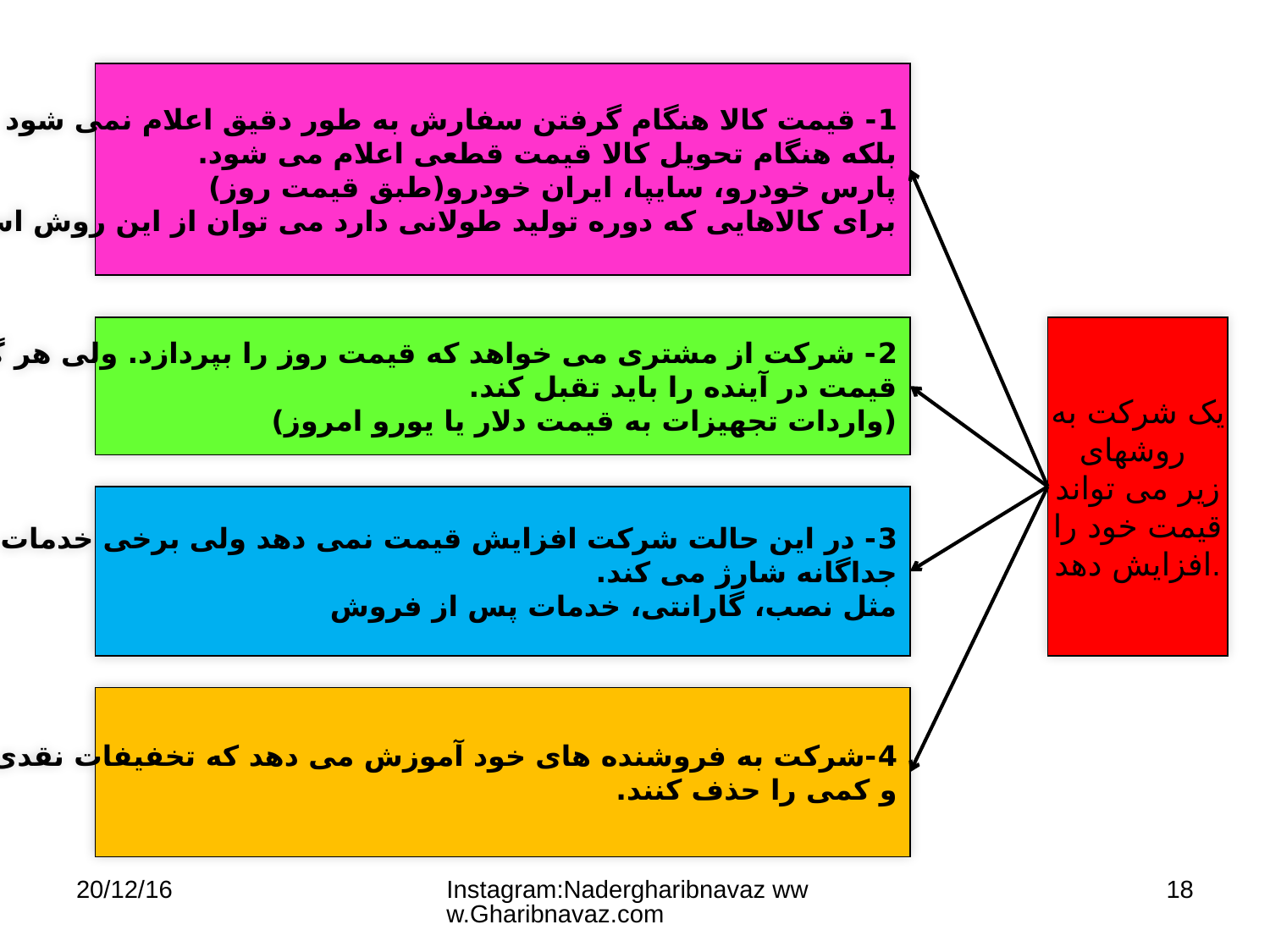

1- قیمت کالا هنگام گرفتن سفارش به طور دقیق اعلام نمی شود
بلکه هنگام تحویل کالا قیمت قطعی اعلام می شود.
پارس خودرو، سایپا، ایران خودرو(طبق قیمت روز)
برای کالاهایی که دوره تولید طولانی دارد می توان از این روش استفاده کرد.
2- شرکت از مشتری می خواهد که قیمت روز را بپردازد. ولی هر گونه افزایش
قیمت در آینده را باید تقبل کند.
(واردات تجهیزات به قیمت دلار یا یورو امروز)
 یک شرکت به
روشهای
زیر می تواند
 قیمت خود را
افزایش دهد.
3- در این حالت شرکت افزایش قیمت نمی دهد ولی برخی خدمات را حذف یا
جداگانه شارژ می کند.
مثل نصب، گارانتی، خدمات پس از فروش
4-شرکت به فروشنده های خود آموزش می دهد که تخفیفات نقدی
و کمی را حذف کنند.
20/12/16
Instagram:Nadergharibnavaz www.Gharibnavaz.com
18